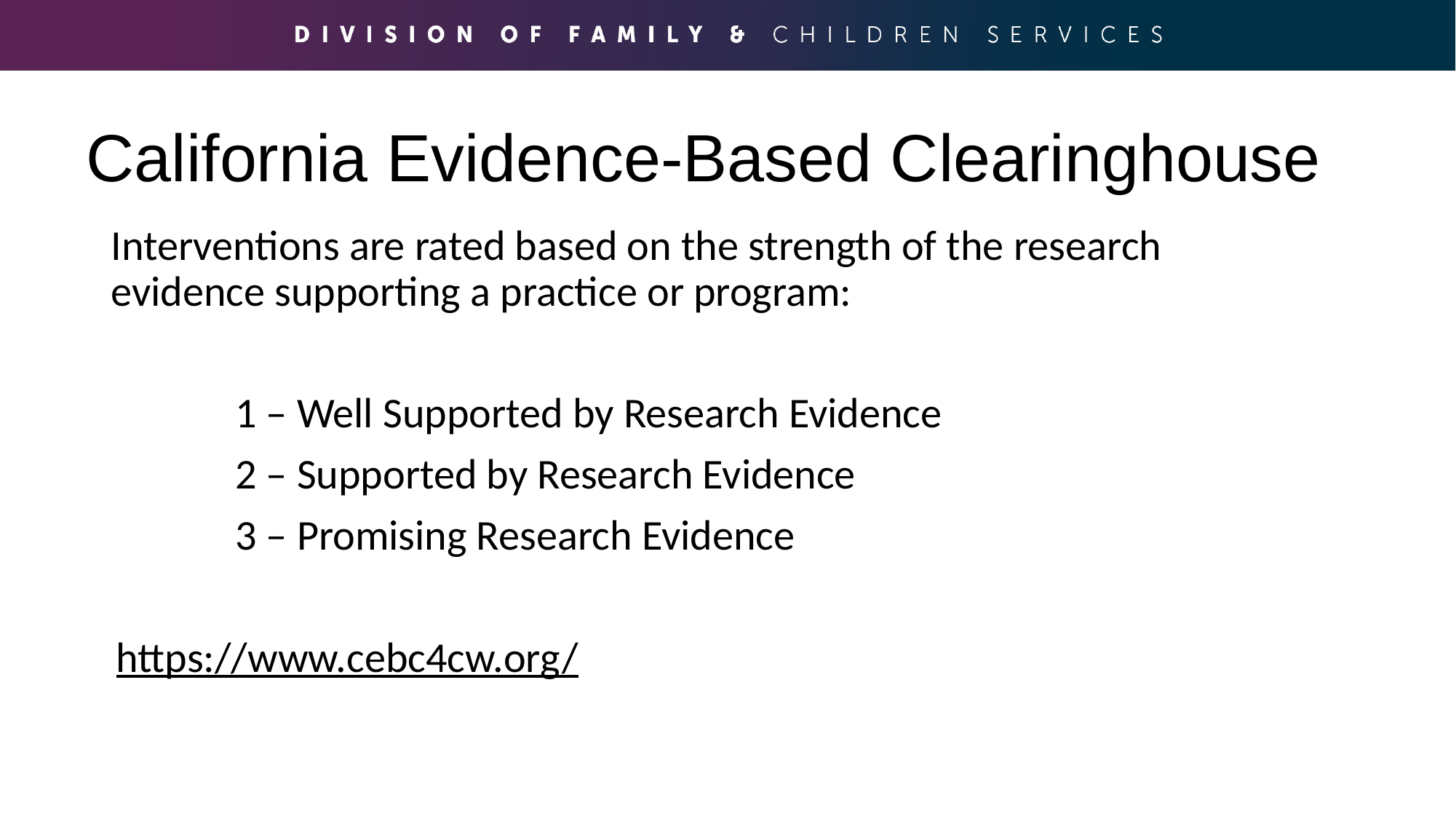

# California Evidence-Based Clearinghouse
Interventions are rated based on the strength of the research evidence supporting a practice or program:

  	 1 – Well Supported by Research Evidence
   	 2 – Supported by Research Evidence
  	 3 – Promising Research Evidence

https://www.cebc4cw.org/